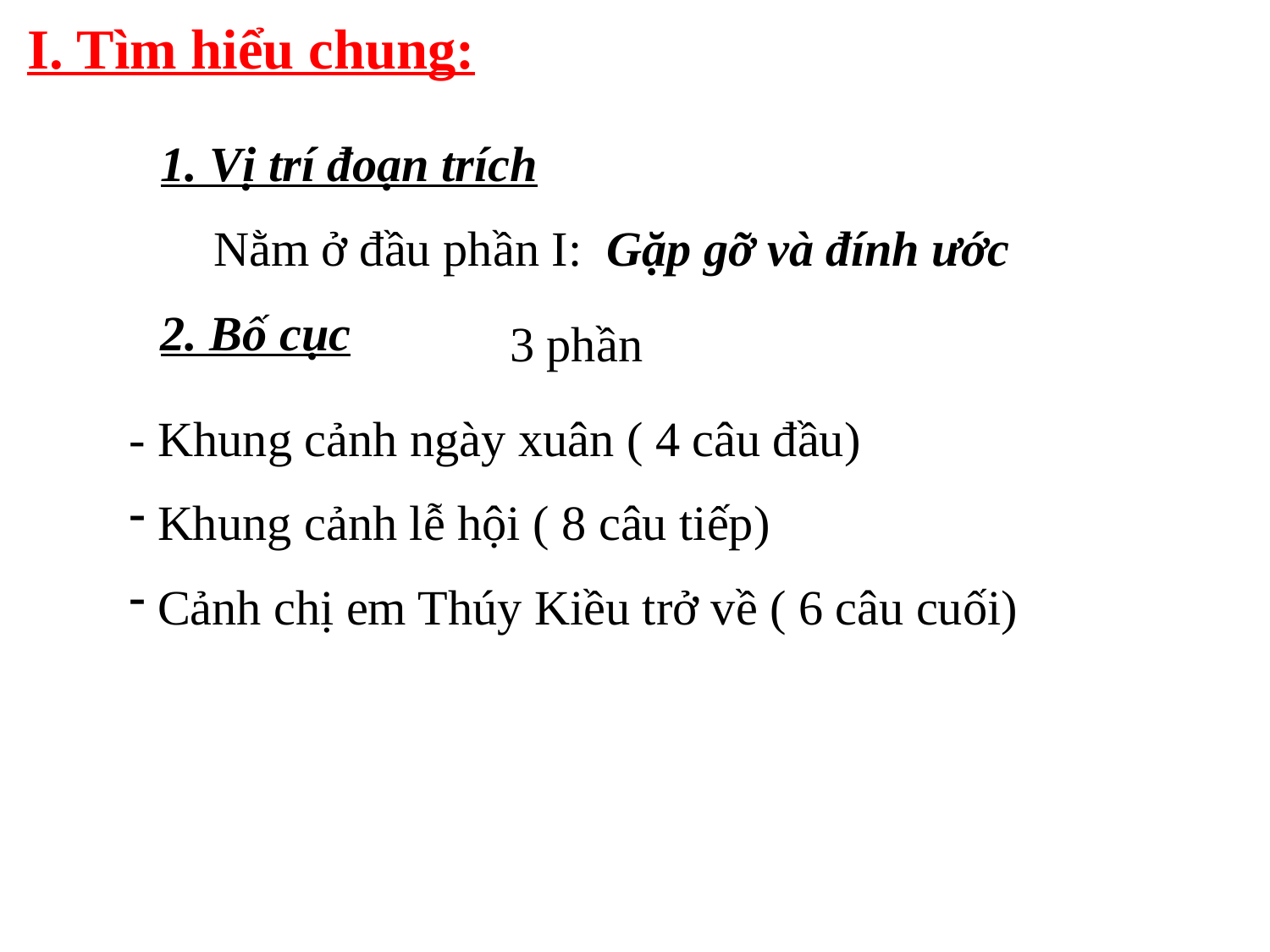

I. Tìm hiểu chung:
1. Vị trí đoạn trích
Nằm ở đầu phần I:  Gặp gỡ và đính ước
2. Bố cục
3 phần
- Khung cảnh ngày xuân ( 4 câu đầu)
 Khung cảnh lễ hội ( 8 câu tiếp)
 Cảnh chị em Thúy Kiều trở về ( 6 câu cuối)